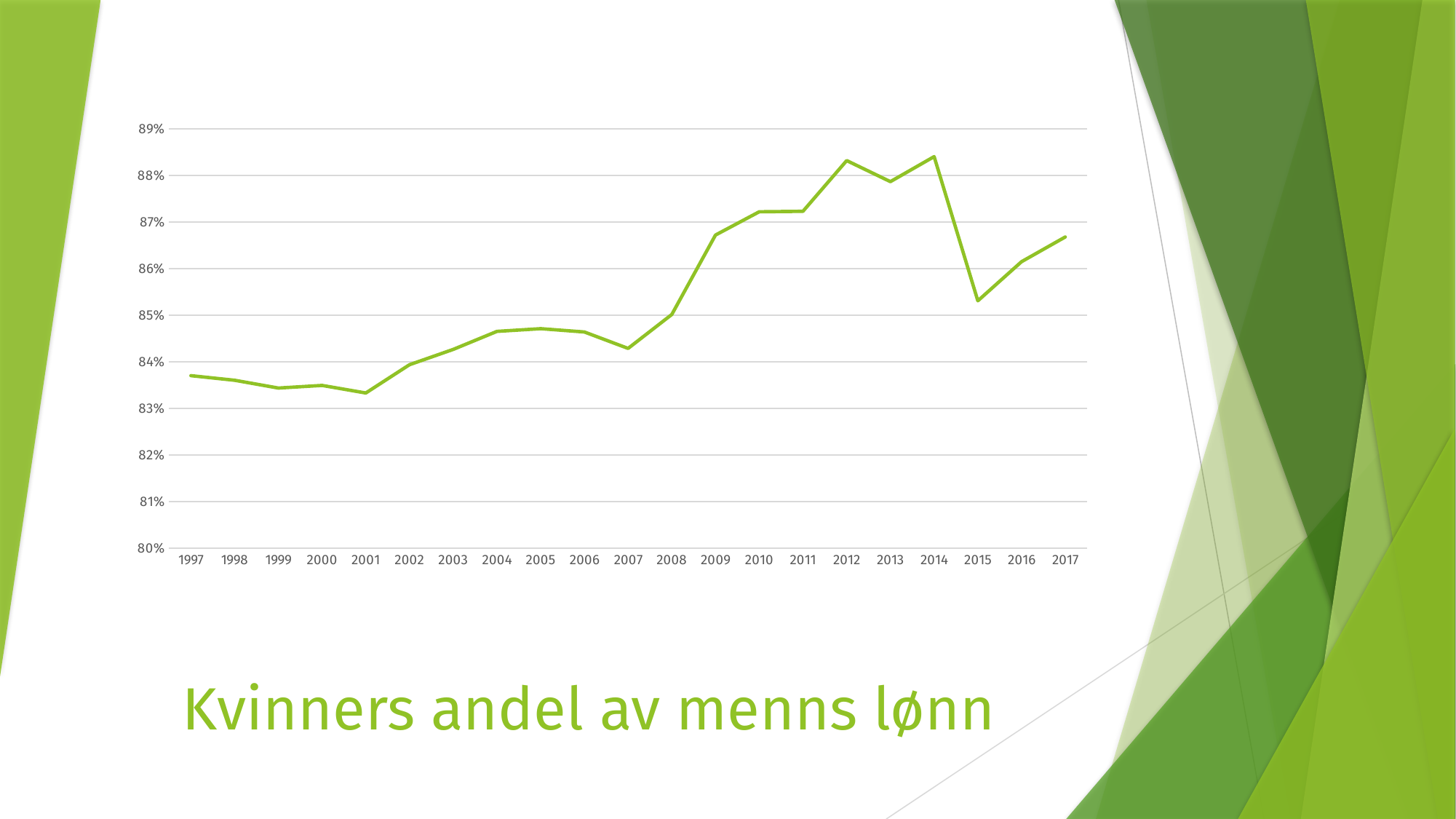

### Chart

| Category | Kvinners andel av menns lønn |
|---|---|
| 1997 | 0.8369972694034341 |
| 1998 | 0.836009816162225 |
| 1999 | 0.8343388429752067 |
| 2000 | 0.8348945214105793 |
| 2001 | 0.8332706766917293 |
| 2002 | 0.8393507549771916 |
| 2003 | 0.8426296866974833 |
| 2004 | 0.8465102425786809 |
| 2005 | 0.8470882343514631 |
| 2006 | 0.84638222331048 |
| 2007 | 0.8428406132484814 |
| 2008 | 0.8501313916566298 |
| 2009 | 0.8671875 |
| 2010 | 0.8721804511278195 |
| 2011 | 0.8722891566265061 |
| 2012 | 0.883177570093458 |
| 2013 | 0.8786516853932584 |
| 2014 | 0.8840262582056893 |
| 2015 | 0.8530701754385965 |
| 2016 | 0.8614718614718615 |
| 2017 | 0.8667798048366567 |
# Kvinners andel av menns lønn